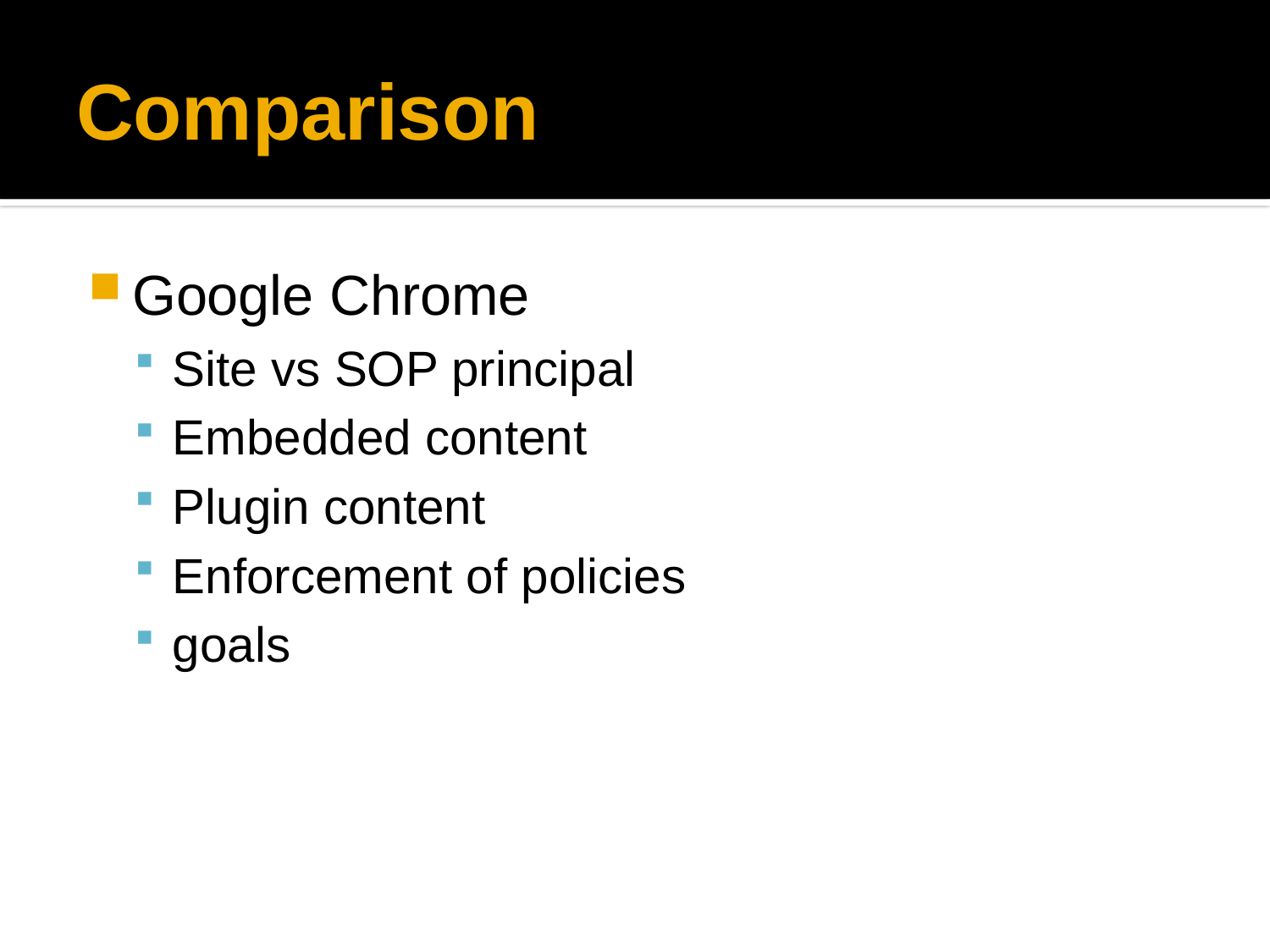

# Comparison
Google Chrome
Site vs SOP principal
Embedded content
Plugin content
Enforcement of policies
goals